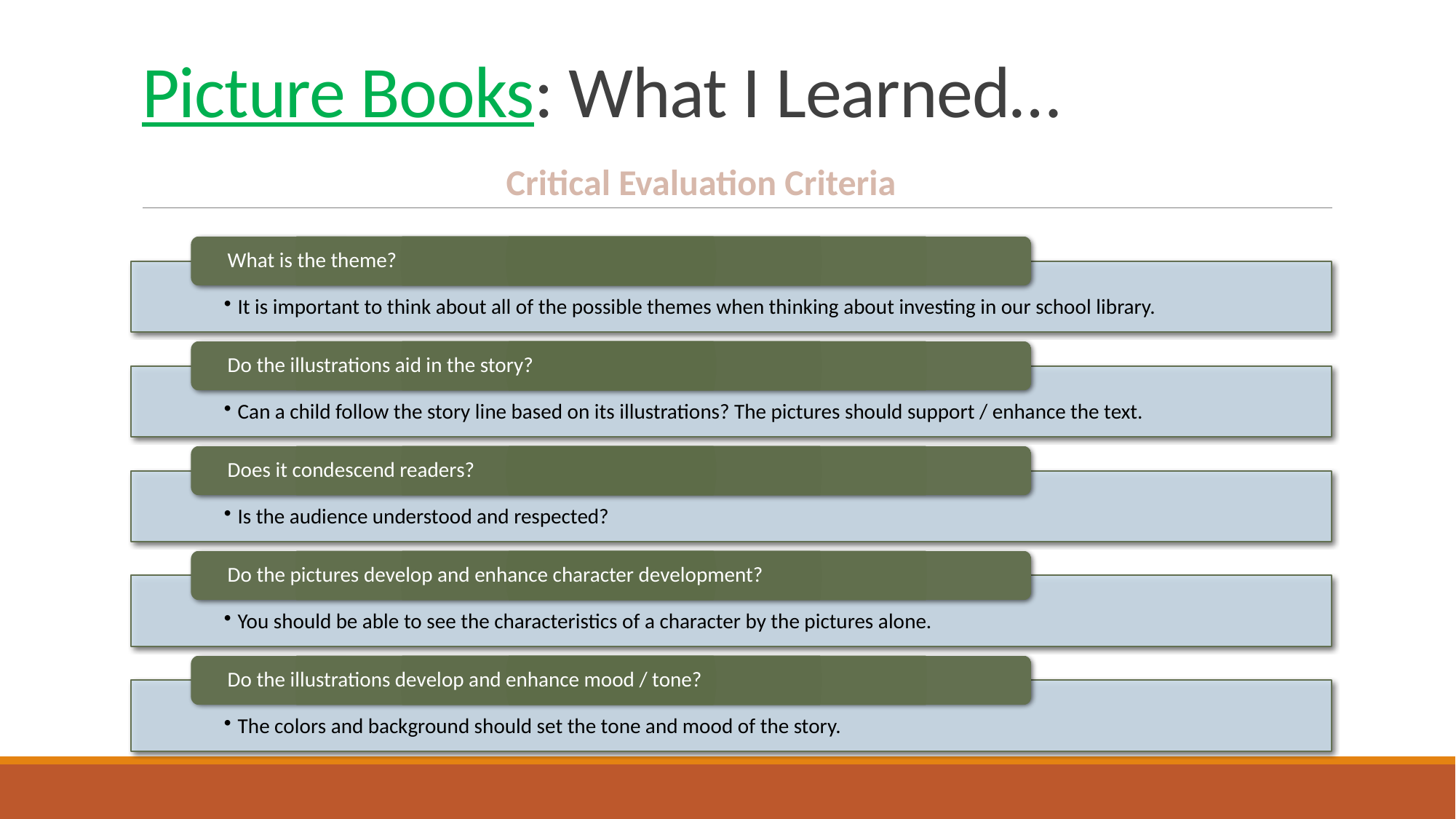

# Picture Books: What I Learned…
Critical Evaluation Criteria
It is important to think about all of the possible themes when thinking about investing in our school library.
What is the theme?
Can a child follow the story line based on its illustrations? The pictures should support / enhance the text.
Do the illustrations aid in the story?
Is the audience understood and respected?
Does it condescend readers?
You should be able to see the characteristics of a character by the pictures alone.
Do the pictures develop and enhance character development?
The colors and background should set the tone and mood of the story.
Do the illustrations develop and enhance mood / tone?